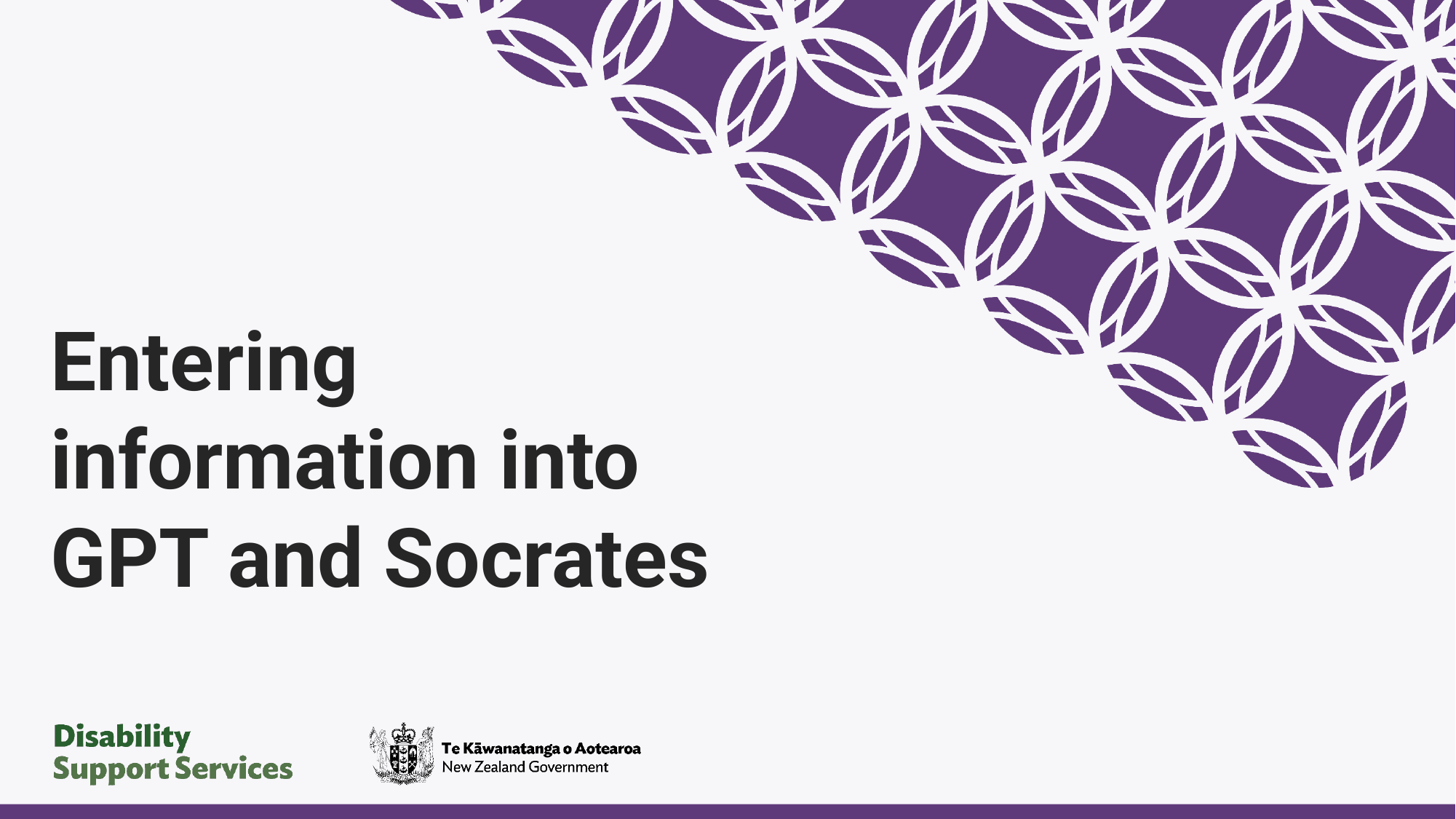

# Entering information into GPT and Socrates